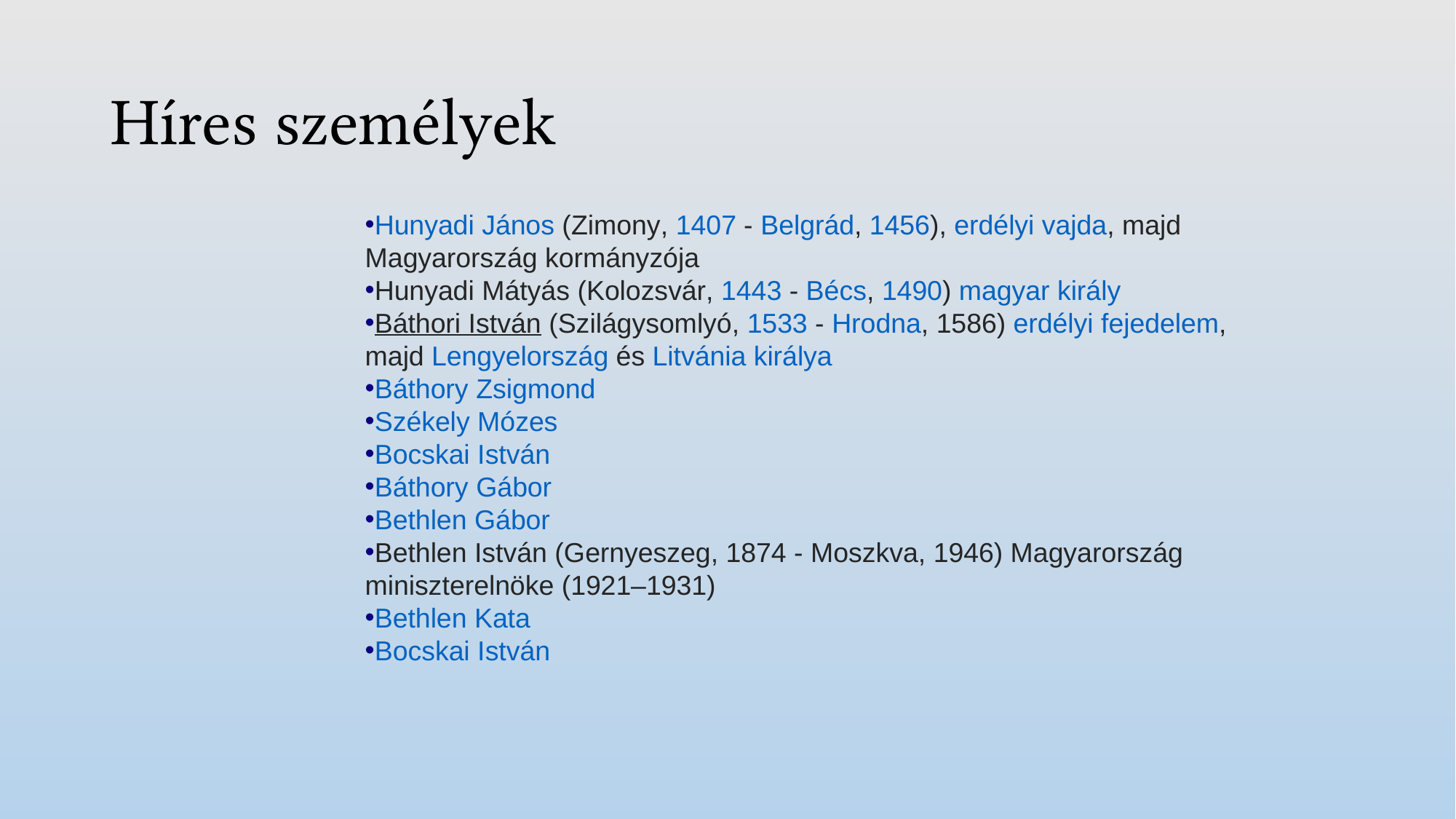

# Híres személyek
Hunyadi János (Zimony, 1407 - Belgrád, 1456), erdélyi vajda, majd Magyarország kormányzója
Hunyadi Mátyás (Kolozsvár, 1443 - Bécs, 1490) magyar király
Báthori István (Szilágysomlyó, 1533 - Hrodna, 1586) erdélyi fejedelem, majd Lengyelország és Litvánia királya
Báthory Zsigmond
Székely Mózes
Bocskai István
Báthory Gábor
Bethlen Gábor
Bethlen István (Gernyeszeg, 1874 - Moszkva, 1946) Magyarország miniszterelnöke (1921–1931)
Bethlen Kata
Bocskai István